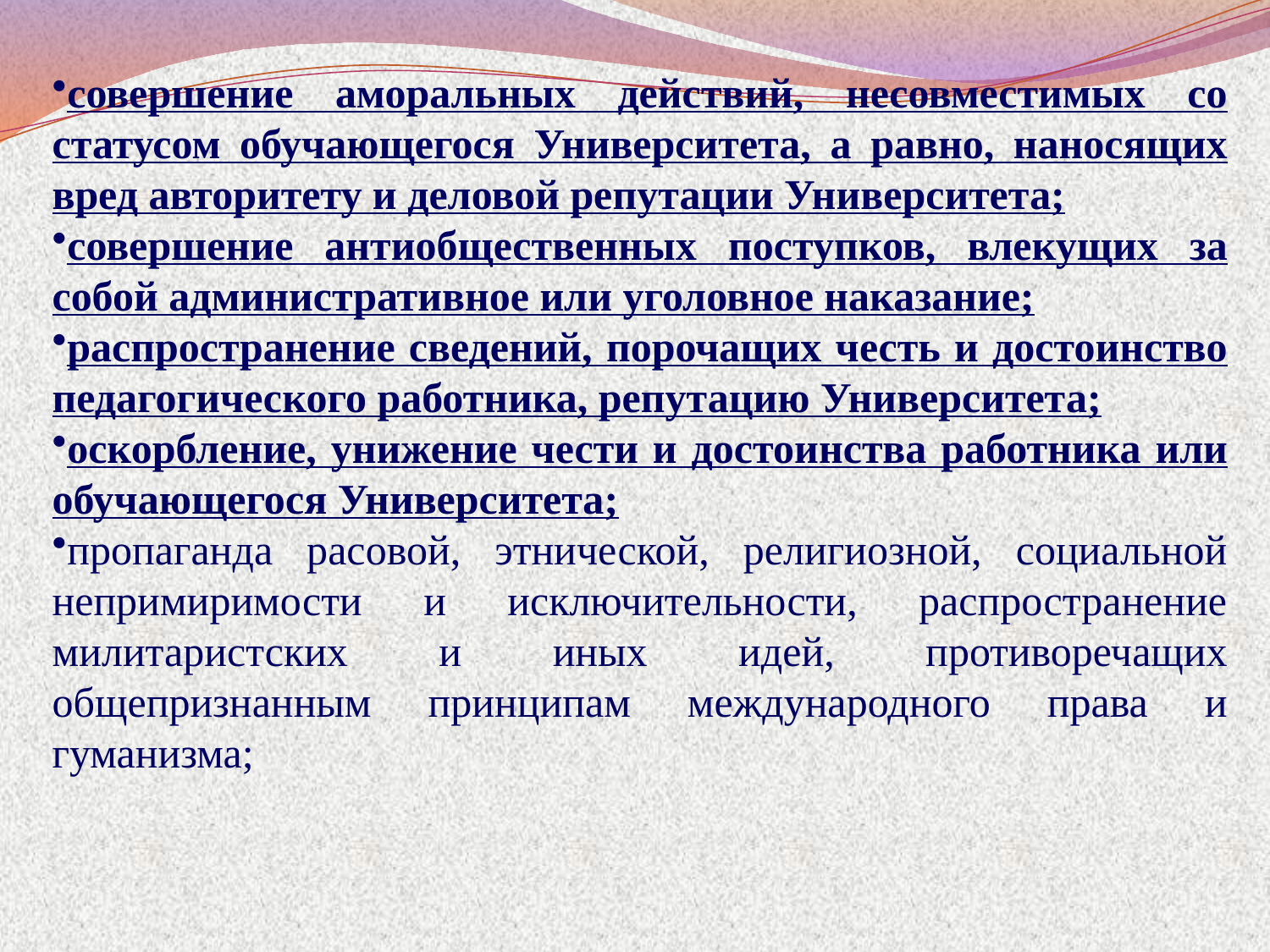

совершение аморальных действий, несовместимых со статусом обучающегося Университета, а равно, наносящих вред авторитету и деловой репутации Университета;
совершение антиобщественных поступков, влекущих за собой административное или уголовное наказание;
распространение сведений, порочащих честь и достоинство педагогического работника, репутацию Университета;
оскорбление, унижение чести и достоинства работника или обучающегося Университета;
пропаганда расовой, этнической, религиозной, социальной непримиримости и исключительности, распространение милитаристских и иных идей, противоречащих общепризнанным принципам международного права и гуманизма;